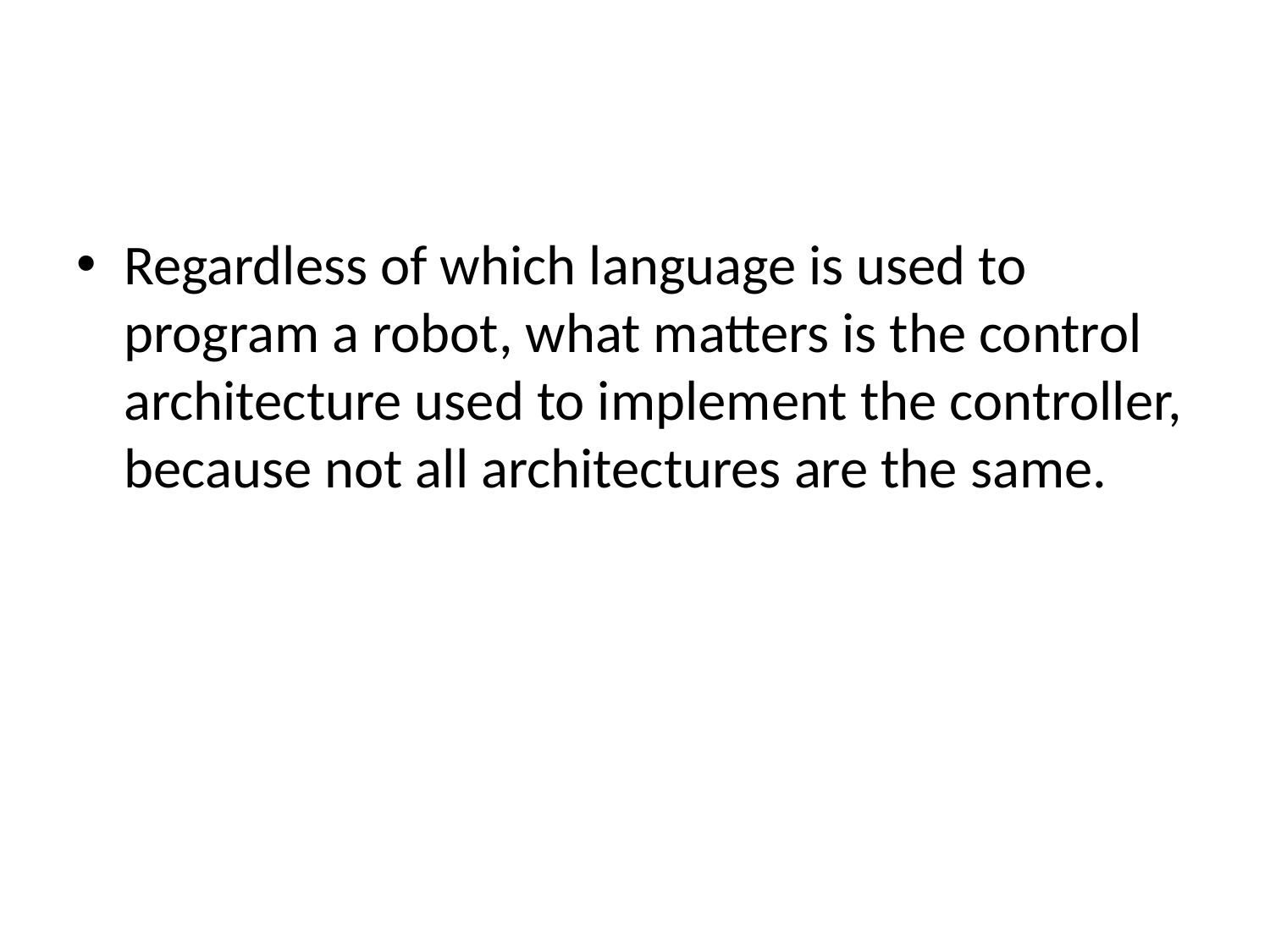

#
Regardless of which language is used to program a robot, what matters is the control architecture used to implement the controller, because not all architectures are the same.